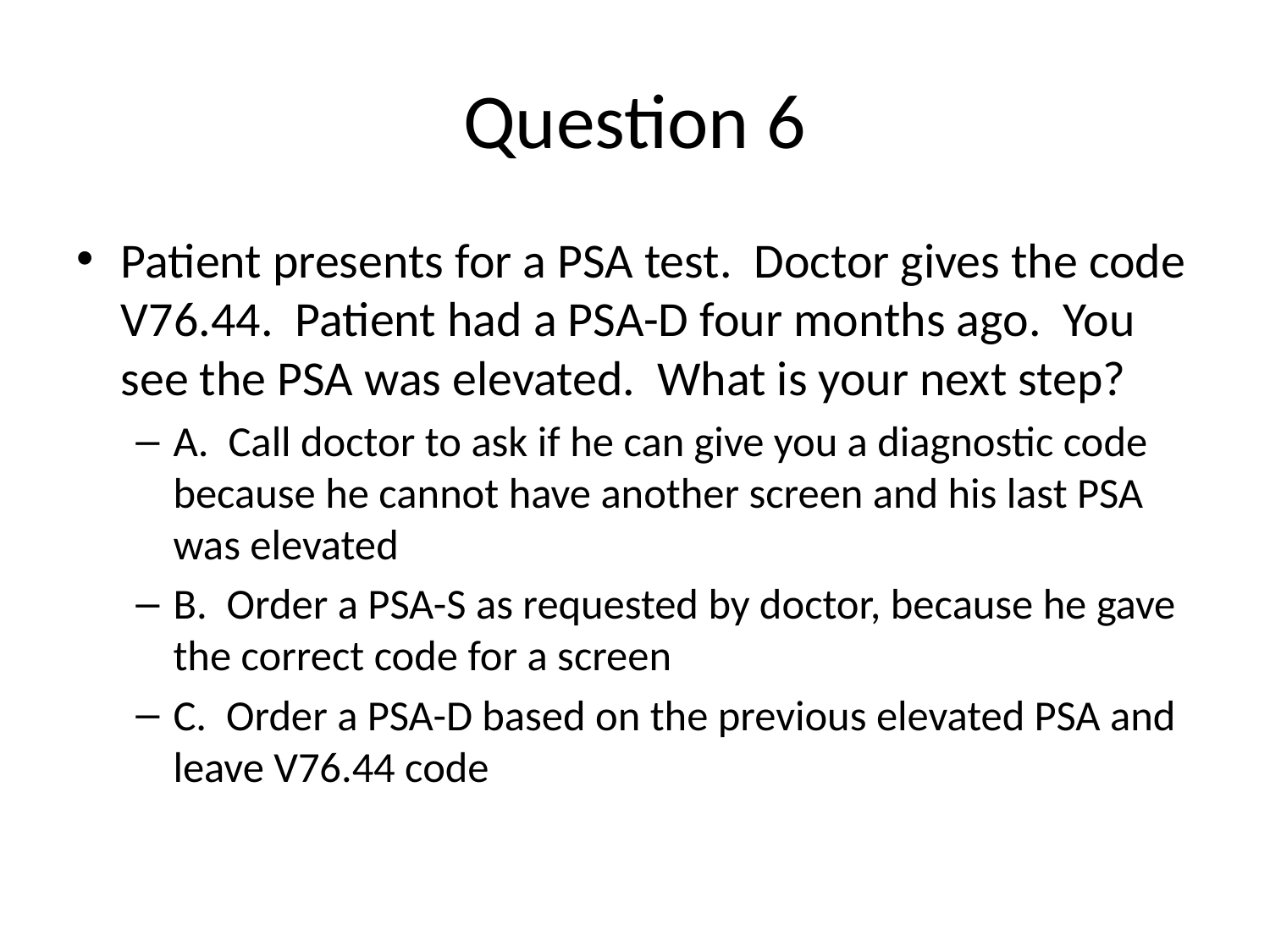

# Question 6
Patient presents for a PSA test.  Doctor gives the code V76.44.  Patient had a PSA-D four months ago.  You see the PSA was elevated.  What is your next step?
A.  Call doctor to ask if he can give you a diagnostic code because he cannot have another screen and his last PSA was elevated
B.  Order a PSA-S as requested by doctor, because he gave the correct code for a screen
C.  Order a PSA-D based on the previous elevated PSA and leave V76.44 code